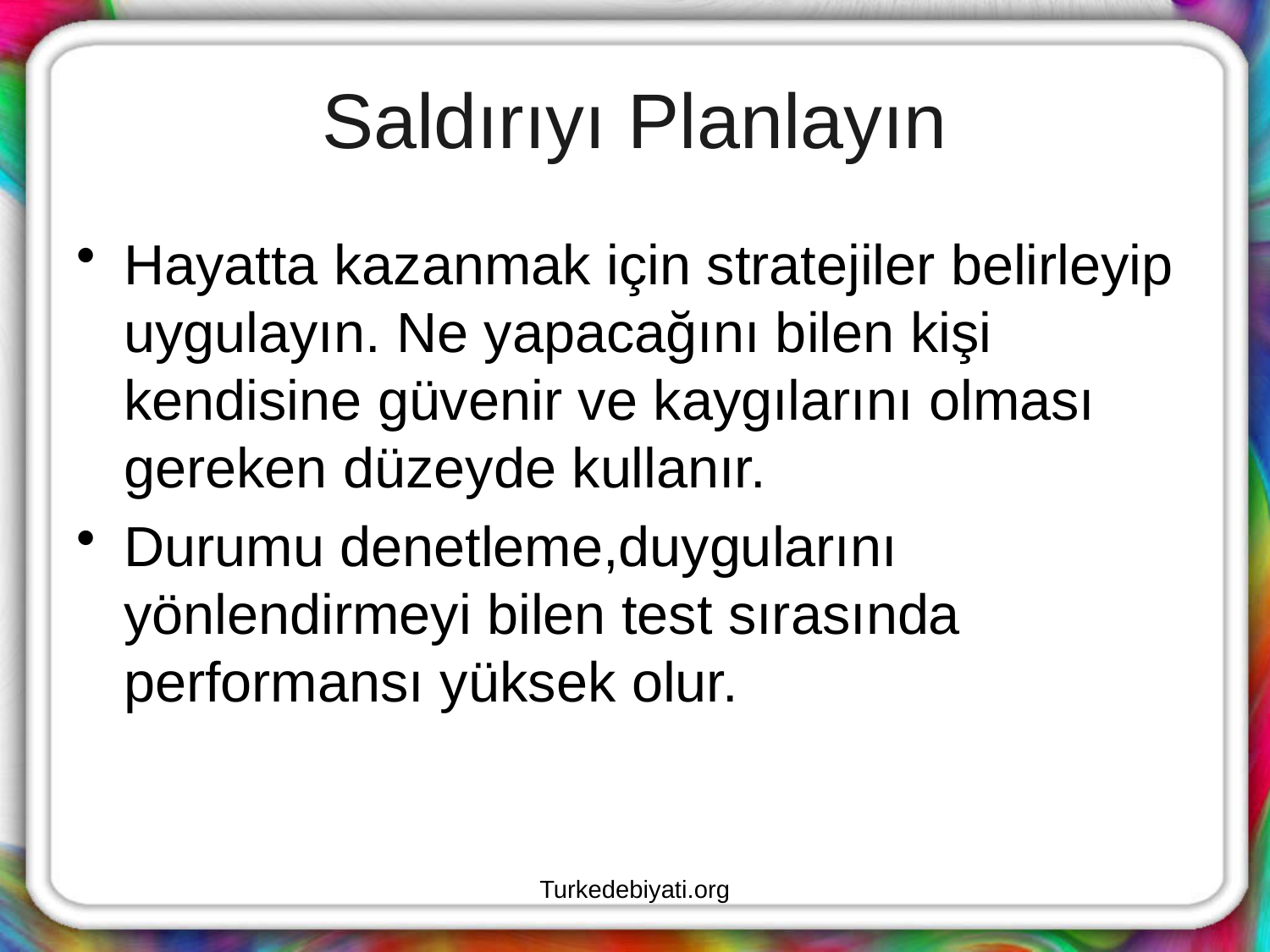

# Saldırıyı Planlayın
Hayatta kazanmak için stratejiler belirleyip uygulayın. Ne yapacağını bilen kişi kendisine güvenir ve kaygılarını olması gereken düzeyde kullanır.
Durumu denetleme,duygularını yönlendirmeyi bilen test sırasında performansı yüksek olur.
Turkedebiyati.org